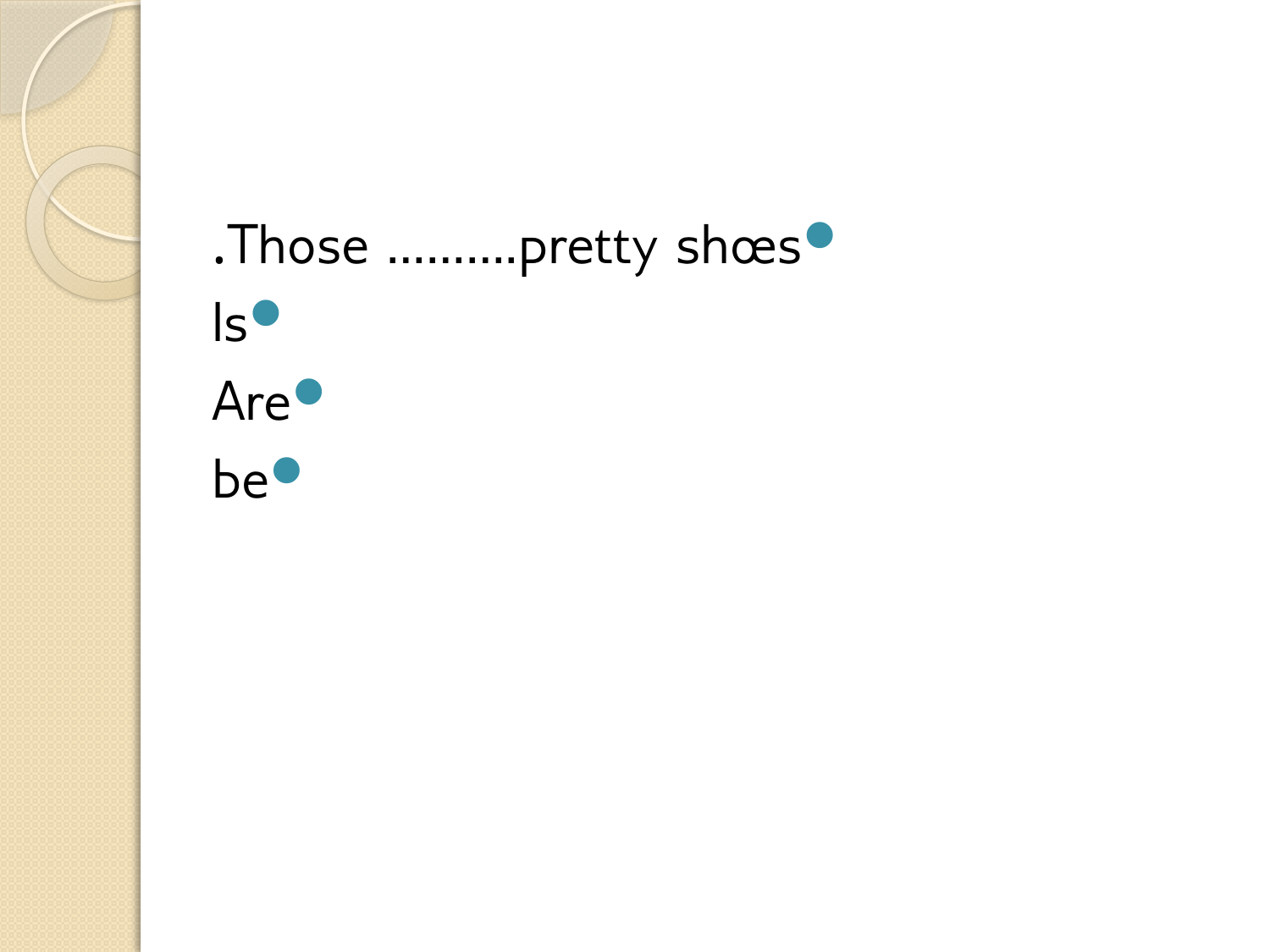

#
Those ……….pretty shoes.
Is
Are
be